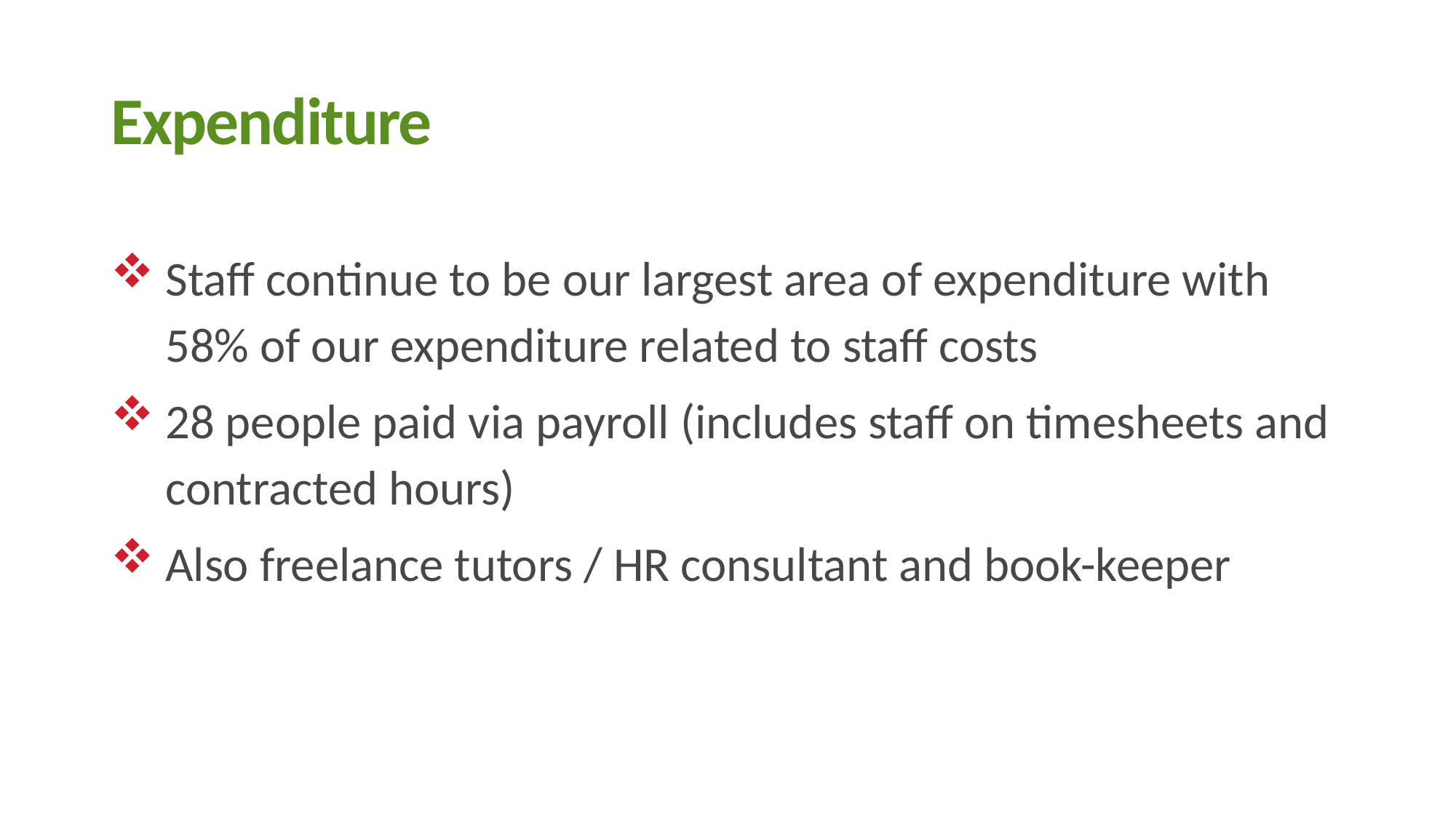

# Expenditure
Staff continue to be our largest area of expenditure with 58% of our expenditure related to staff costs
28 people paid via payroll (includes staff on timesheets and contracted hours)
Also freelance tutors / HR consultant and book-keeper